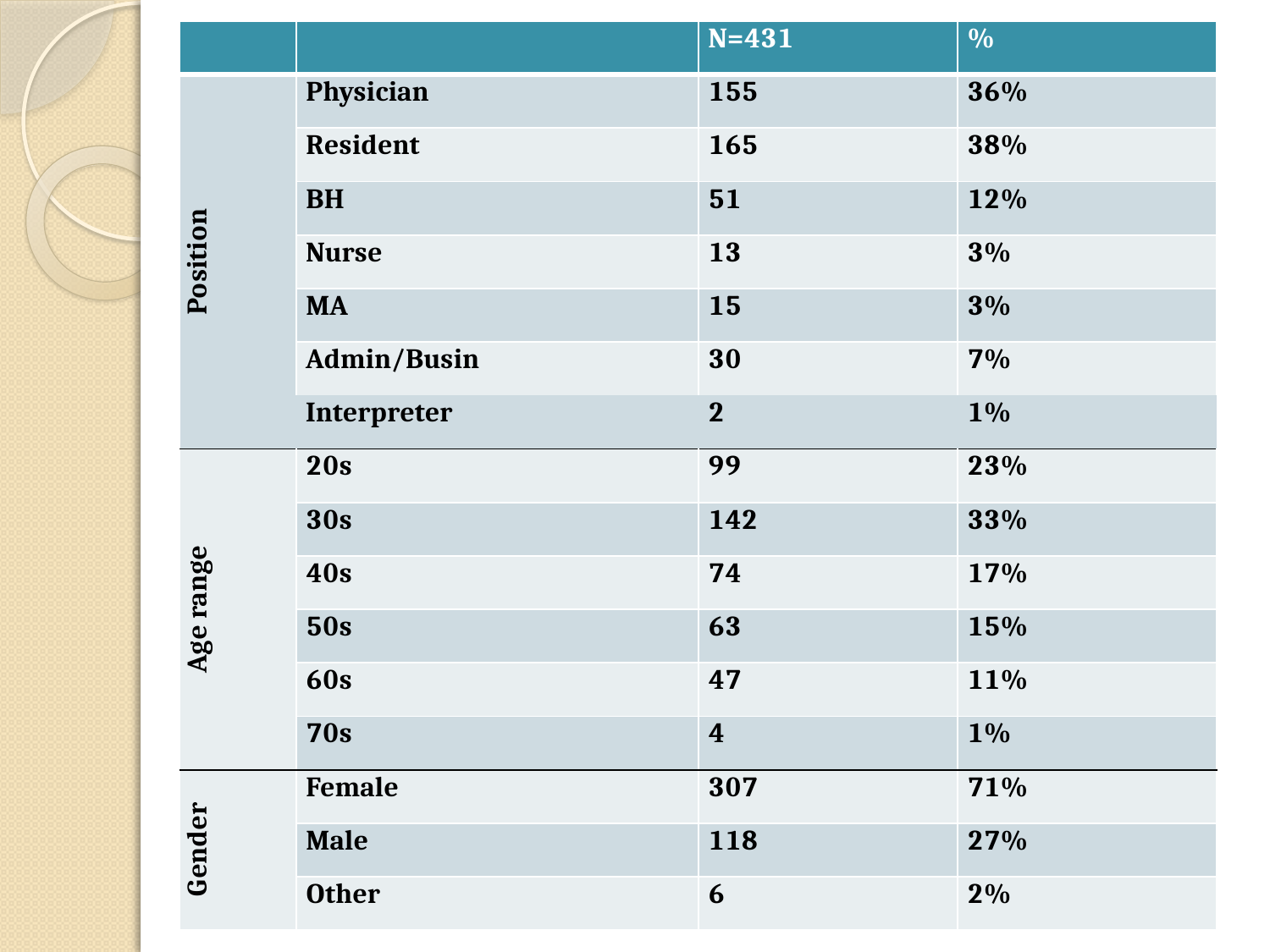

|  |  | N=431 | % |
| --- | --- | --- | --- |
| Position | Physician | 155 | 36% |
|  | Resident | 165 | 38% |
|  | BH | 51 | 12% |
|  | Nurse | 13 | 3% |
|  | MA | 15 | 3% |
|  | Admin/Busin | 30 | 7% |
|  | Interpreter | 2 | 1% |
| Age range | 20s | 99 | 23% |
|  | 30s | 142 | 33% |
|  | 40s | 74 | 17% |
|  | 50s | 63 | 15% |
|  | 60s | 47 | 11% |
|  | 70s | 4 | 1% |
| Gender | Female | 307 | 71% |
|  | Male | 118 | 27% |
|  | Other | 6 | 2% |
#